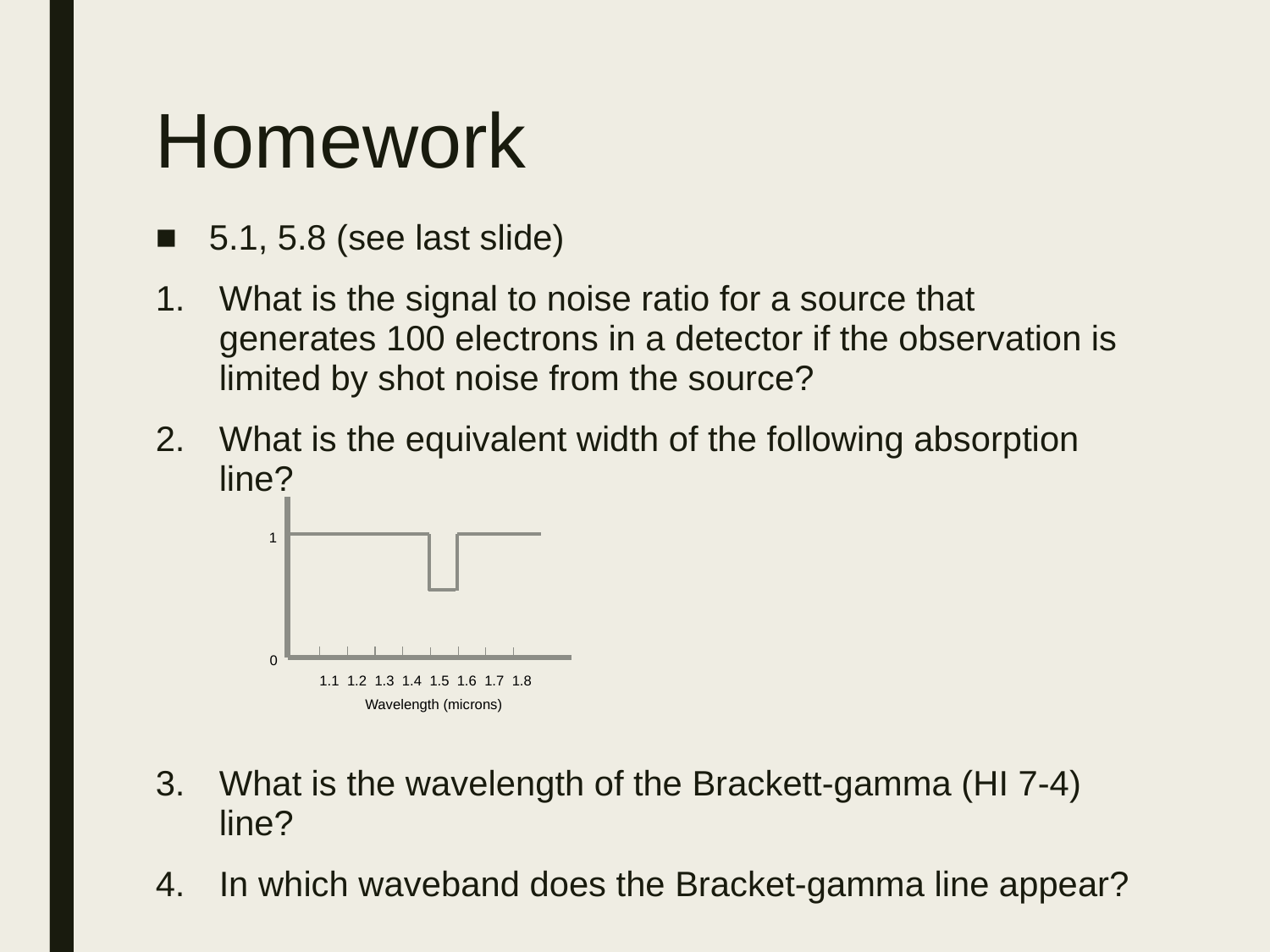

Homework
5.1, 5.8 (see last slide)
What is the signal to noise ratio for a source that generates 100 electrons in a detector if the observation is limited by shot noise from the source?
What is the equivalent width of the following absorption line?

What is the wavelength of the Brackett-gamma (HI 7-4) line?
In which waveband does the Bracket-gamma line appear?

1
0
1.5
1.6
1.7
1.8
1.1
1.2
1.3
1.4
Wavelength (microns)